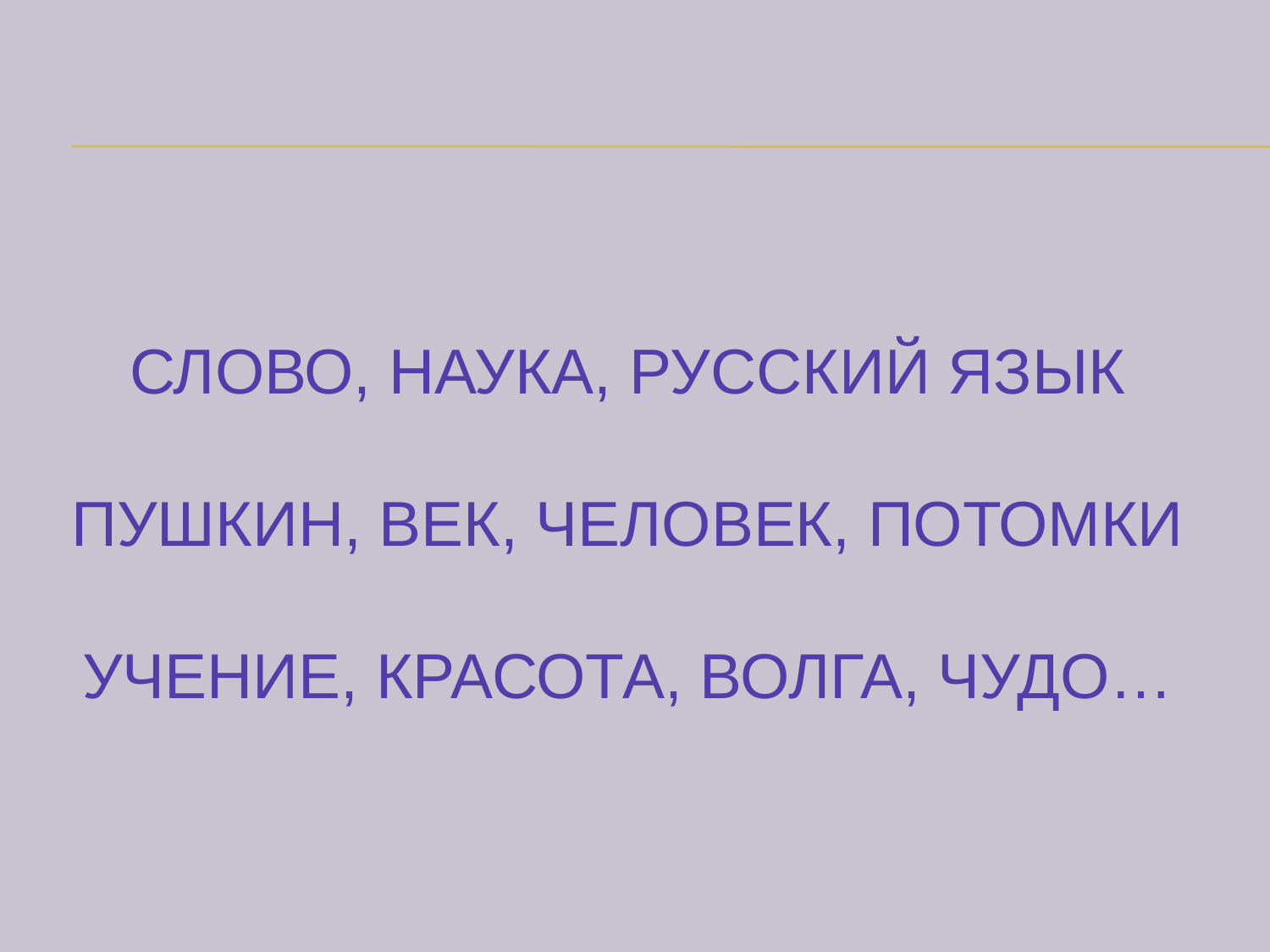

# Слово, наука, русский язык Пушкин, век, человек, ПОТОМКИ Учение, красота, Волга, Чудо…